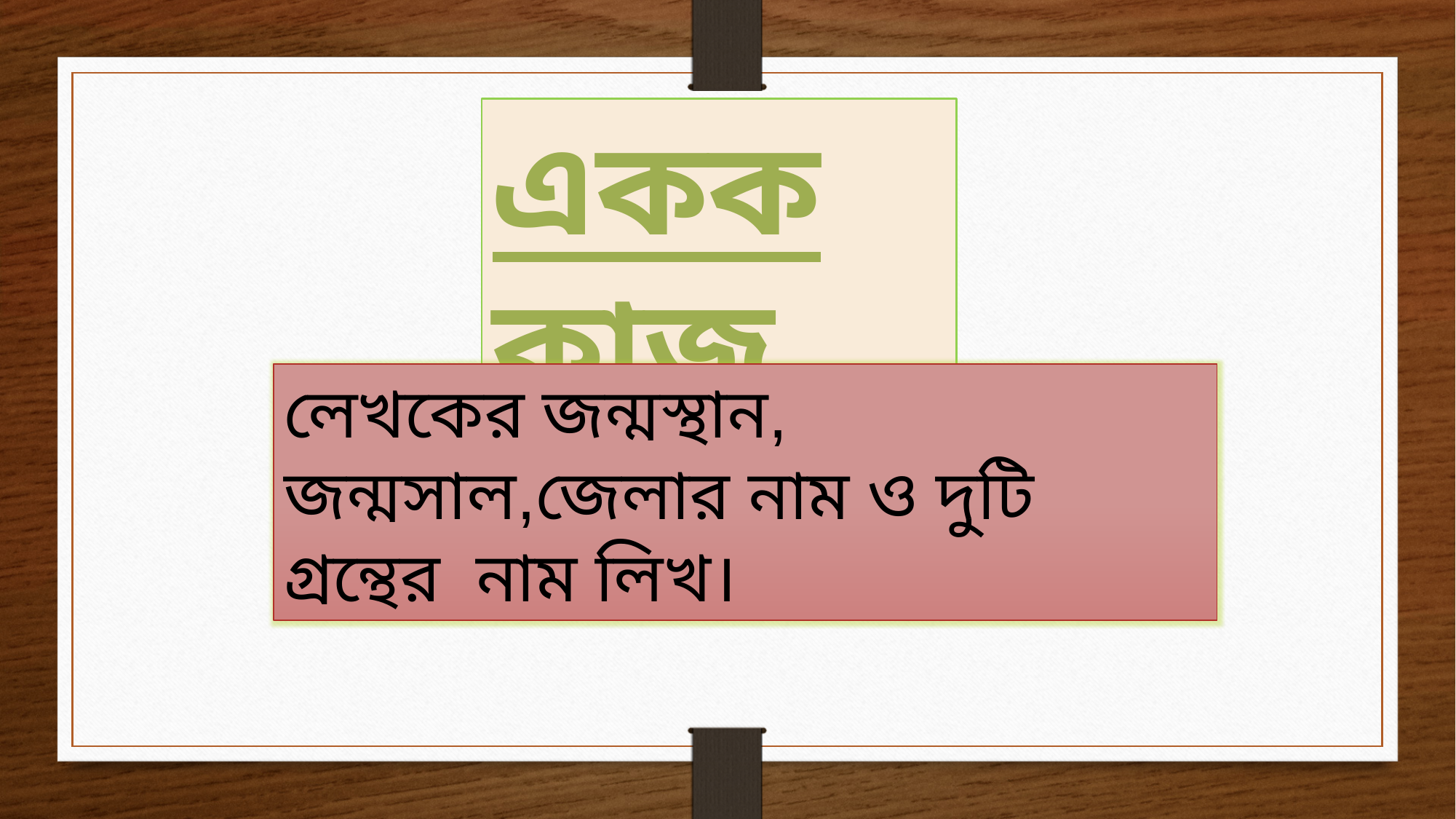

একক কাজ
লেখকের জন্মস্থান, জন্মসাল,জেলার নাম ও দুটি গ্রন্থের  নাম লিখ।